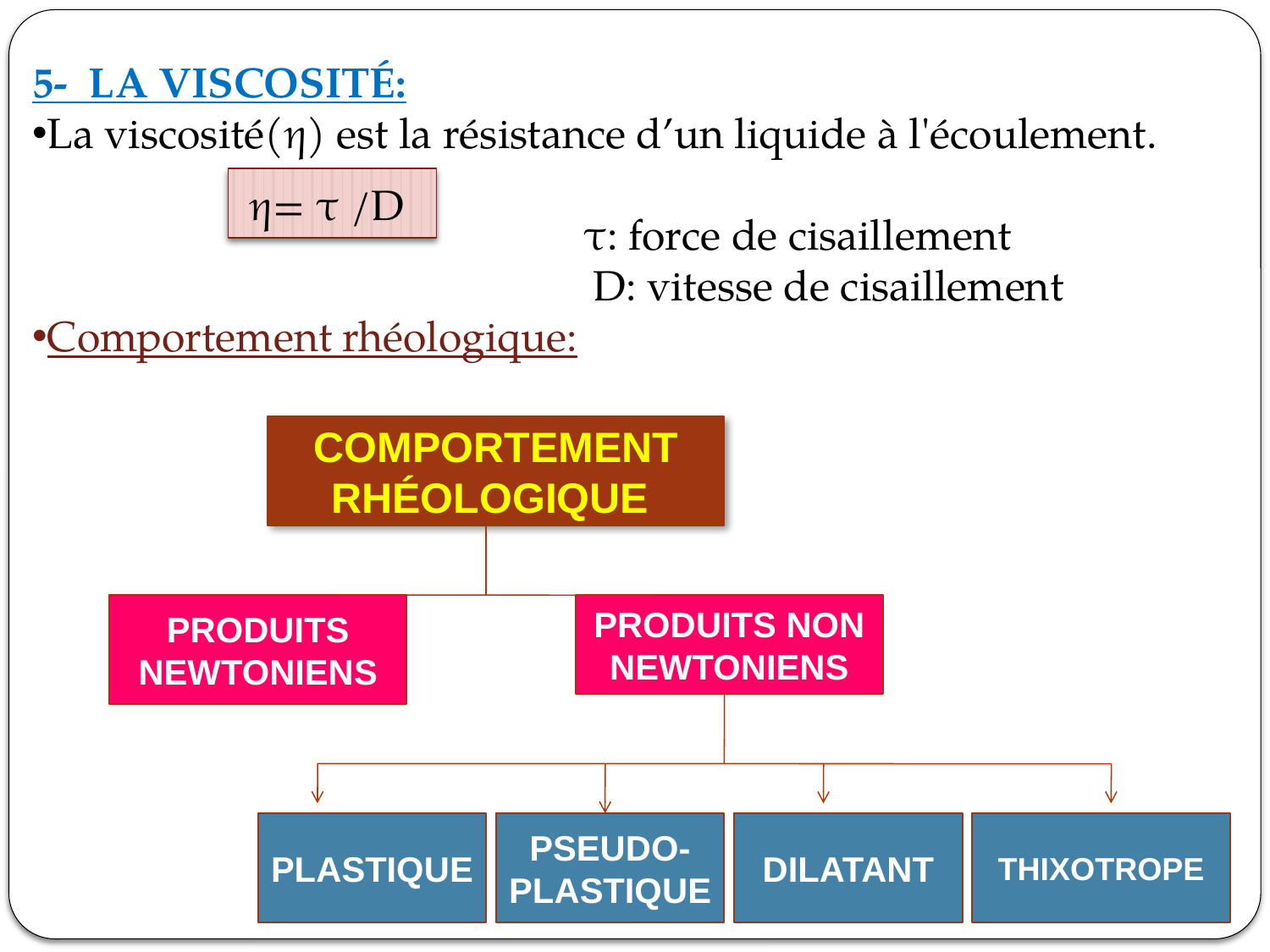

5-  LA VISCOSITÉ:
La viscosité(η) est la résistance d’un liquide à l'écoulement.

                                                    τ: force de cisaillement
                                                     D: vitesse de cisaillement
Comportement rhéologique:
η= τ /D
COMPORTEMENT RHÉOLOGIQUE
PRODUITS NEWTONIENS
PRODUITS NON NEWTONIENS
PLASTIQUE
PSEUDO-PLASTIQUE
DILATANT
THIXOTROPE